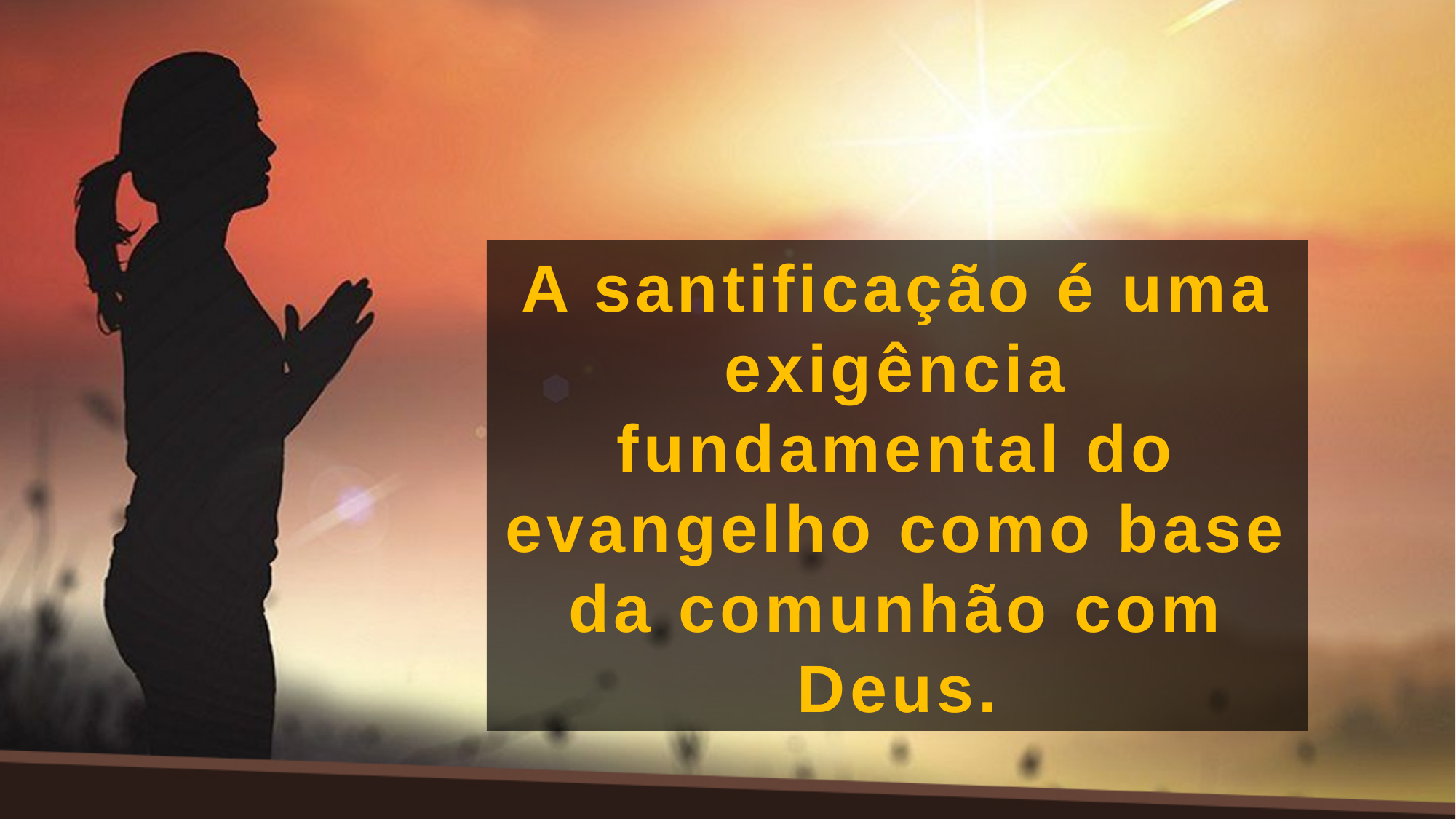

A santificação é uma exigência fundamental do evangelho como base da comunhão com Deus.